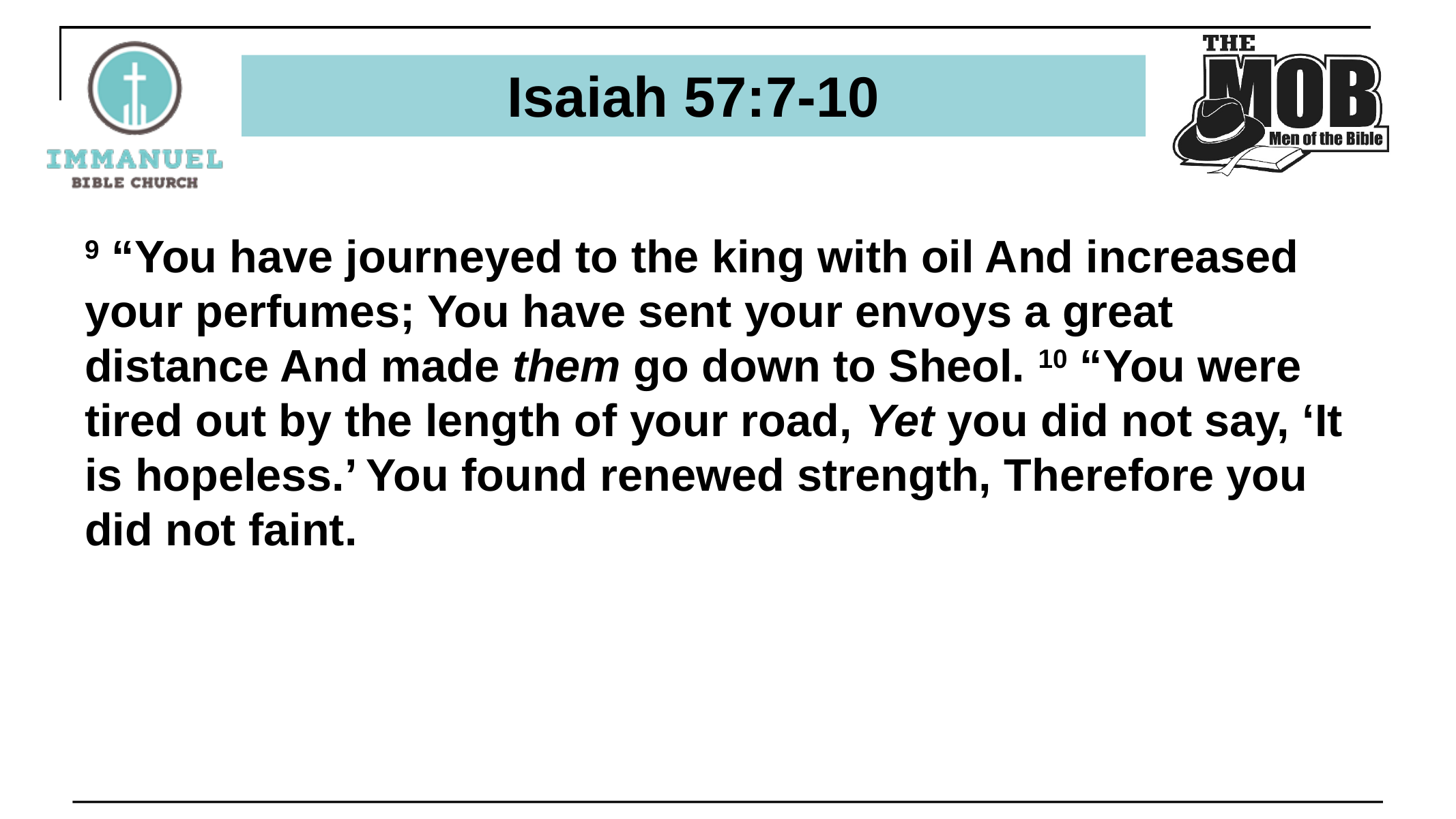

# Isaiah 57:7-10
9 “You have journeyed to the king with oil And increased your perfumes; You have sent your envoys a great distance And made them go down to Sheol. 10 “You were tired out by the length of your road, Yet you did not say, ‘It is hopeless.’ You found renewed strength, Therefore you did not faint.